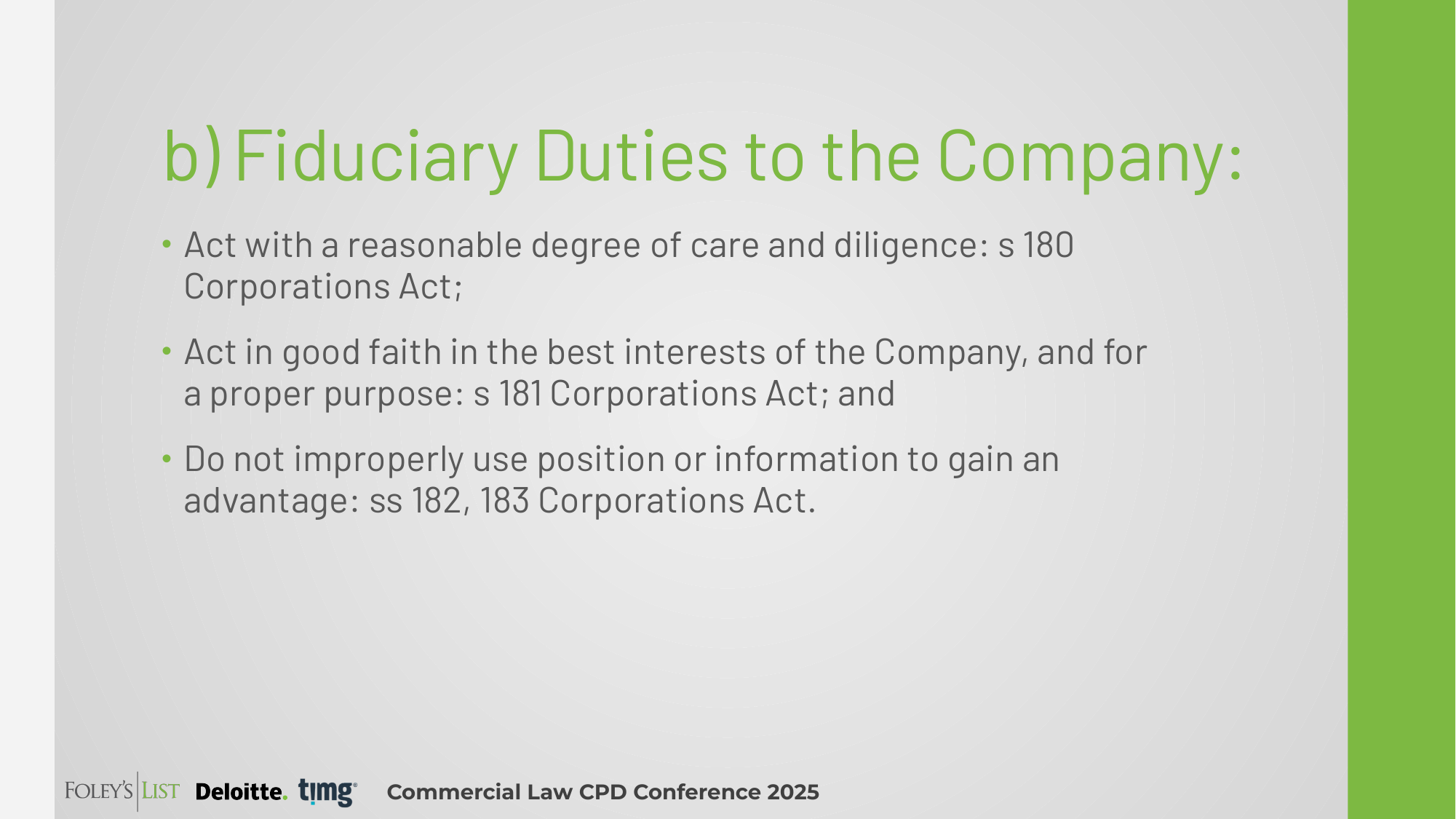

# b) Fiduciary Duties to the Company:
Act with a reasonable degree of care and diligence: s 180 Corporations Act;
Act in good faith in the best interests of the Company, and for a proper purpose: s 181 Corporations Act; and
Do not improperly use position or information to gain an advantage: ss 182, 183 Corporations Act.